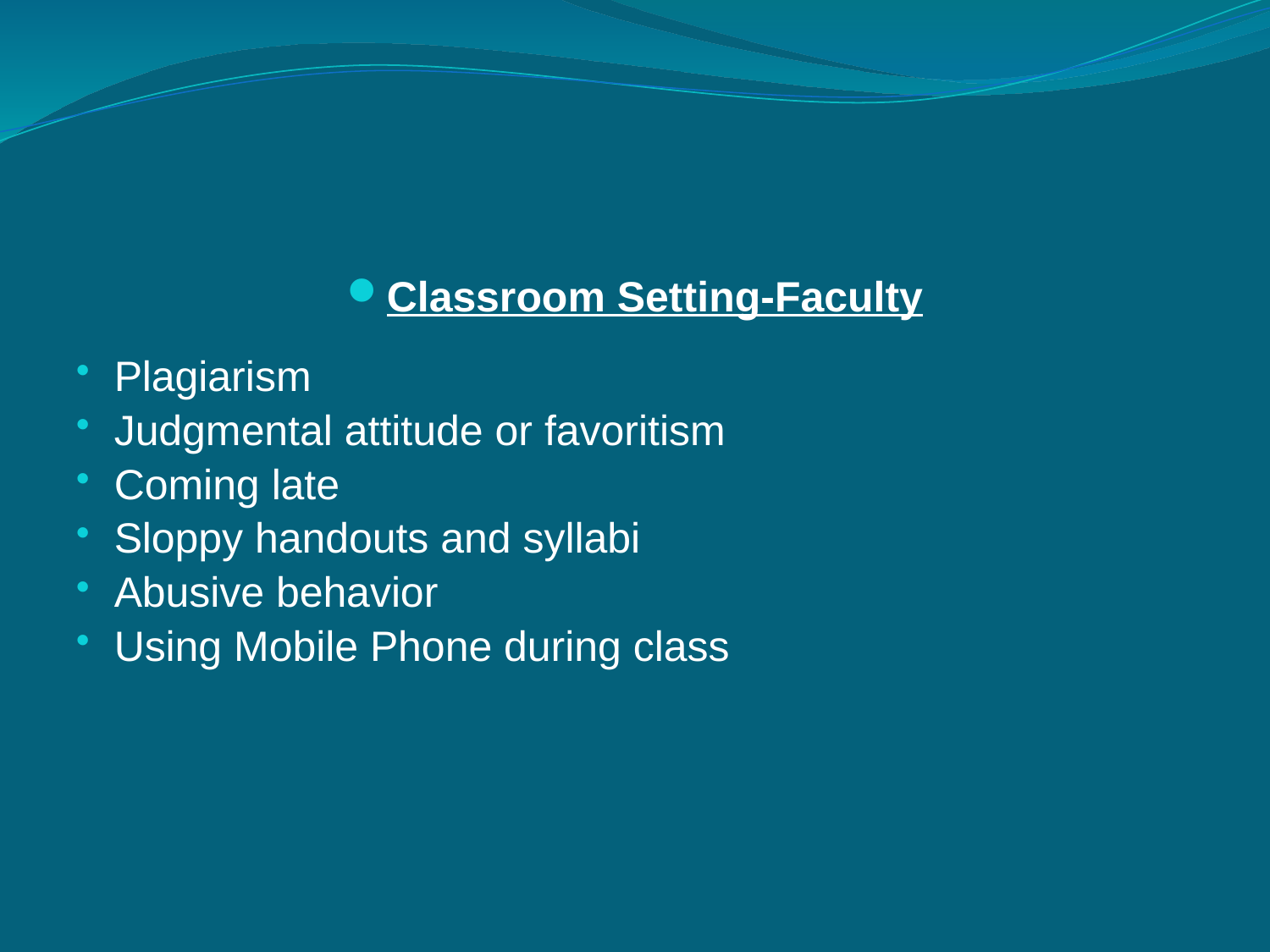

#
Classroom Setting-Faculty
Plagiarism
Judgmental attitude or favoritism
Coming late
Sloppy handouts and syllabi
Abusive behavior
Using Mobile Phone during class